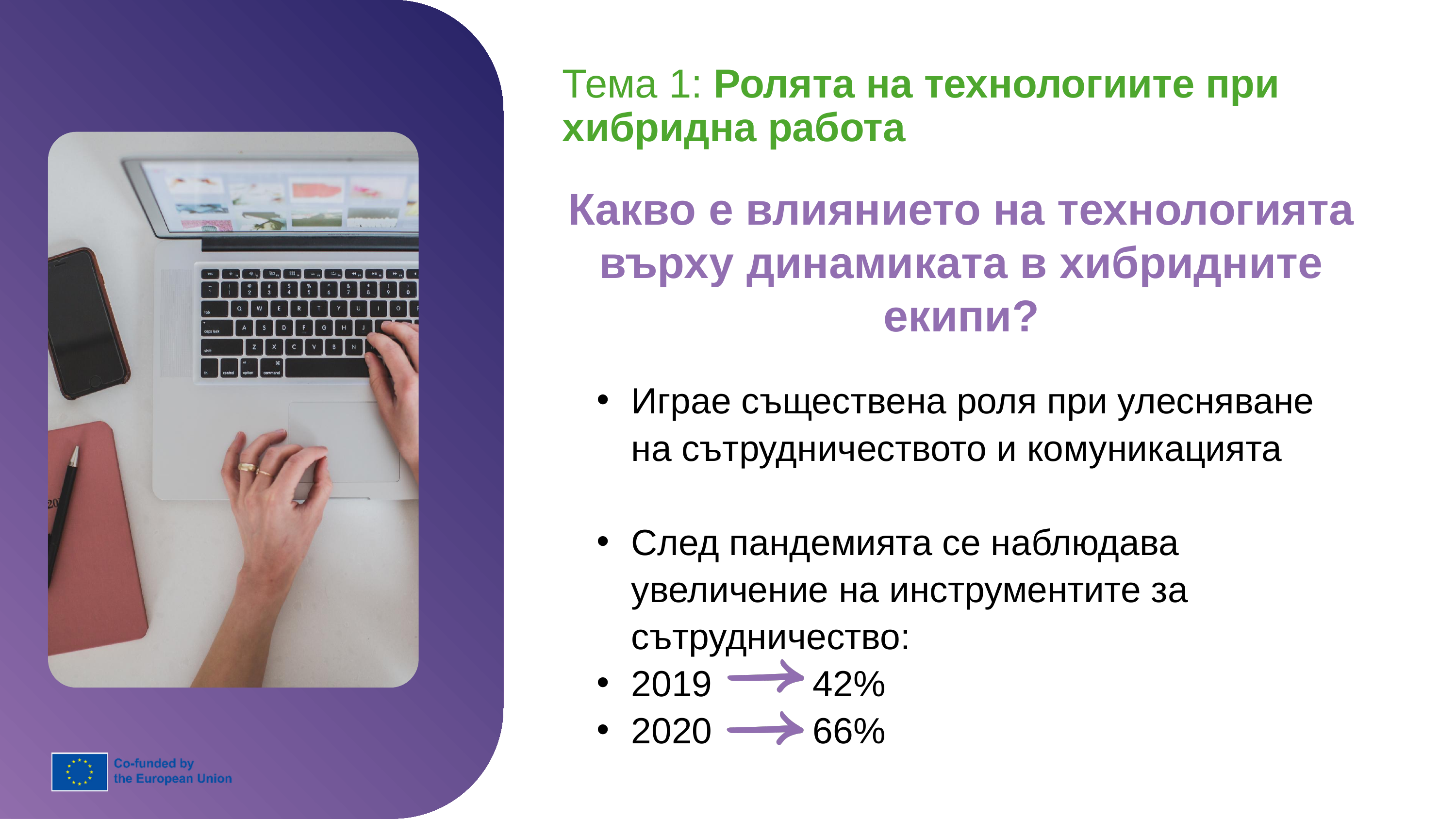

Тема 1: Ролята на технологиите при хибридна работа

Какво е влиянието на технологията върху динамиката в хибридните екипи?

Играе съществена роля при улесняване на сътрудничеството и комуникацията

След пандемията се наблюдава увеличение на инструментите за сътрудничество:
2019          42%
2020          66%